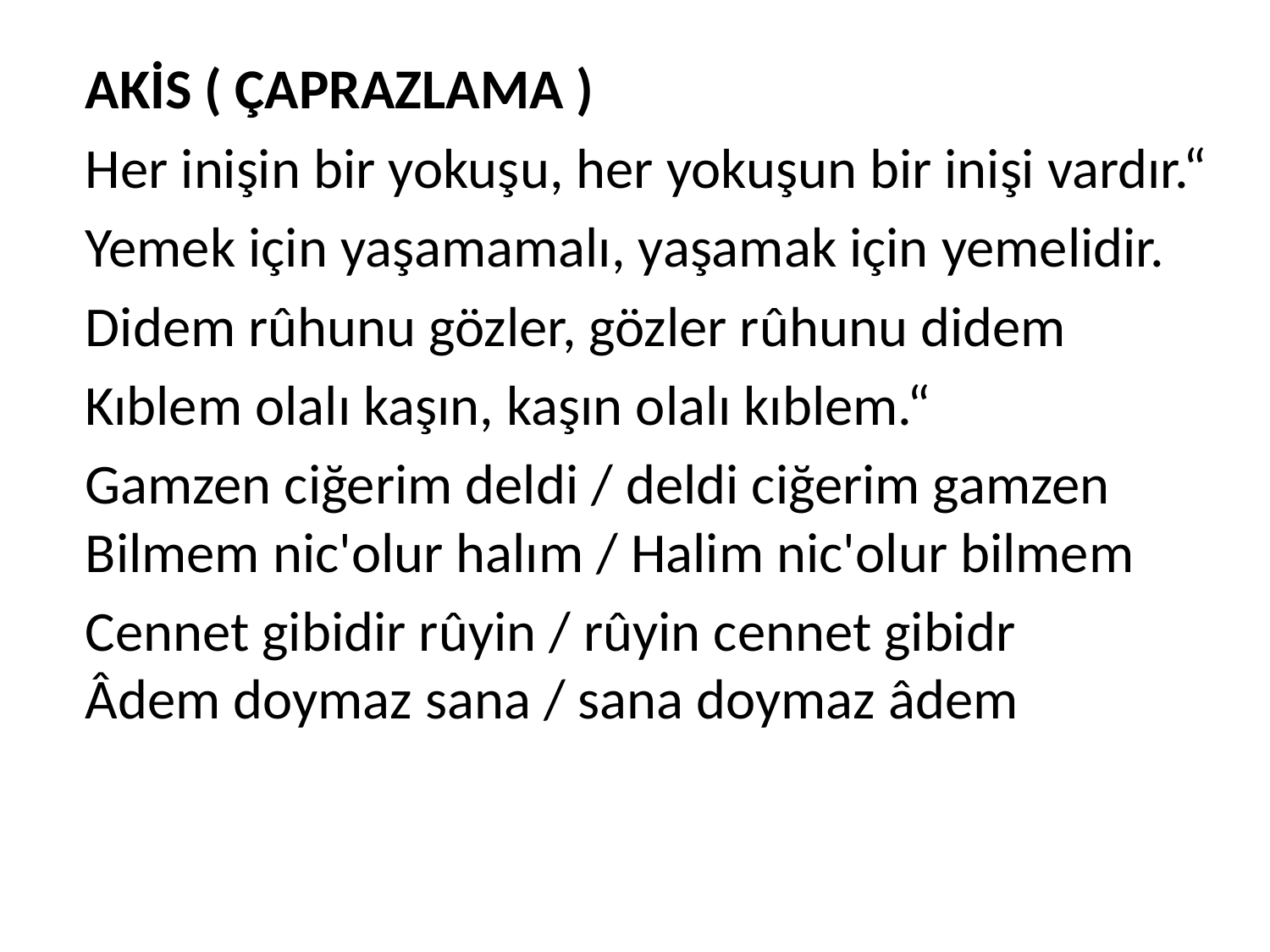

AKİS ( ÇAPRAZLAMA )
	Her inişin bir yokuşu, her yokuşun bir inişi vardır.“
	Yemek için yaşamamalı, yaşamak için yemelidir.
	Didem rûhunu gözler, gözler rûhunu didem
	Kıblem olalı kaşın, kaşın olalı kıblem.“
	Gamzen ciğerim deldi / deldi ciğerim gamzen Bilmem nic'olur halım / Halim nic'olur bilmem
	Cennet gibidir rûyin / rûyin cennet gibidr
Âdem doymaz sana / sana doymaz âdem